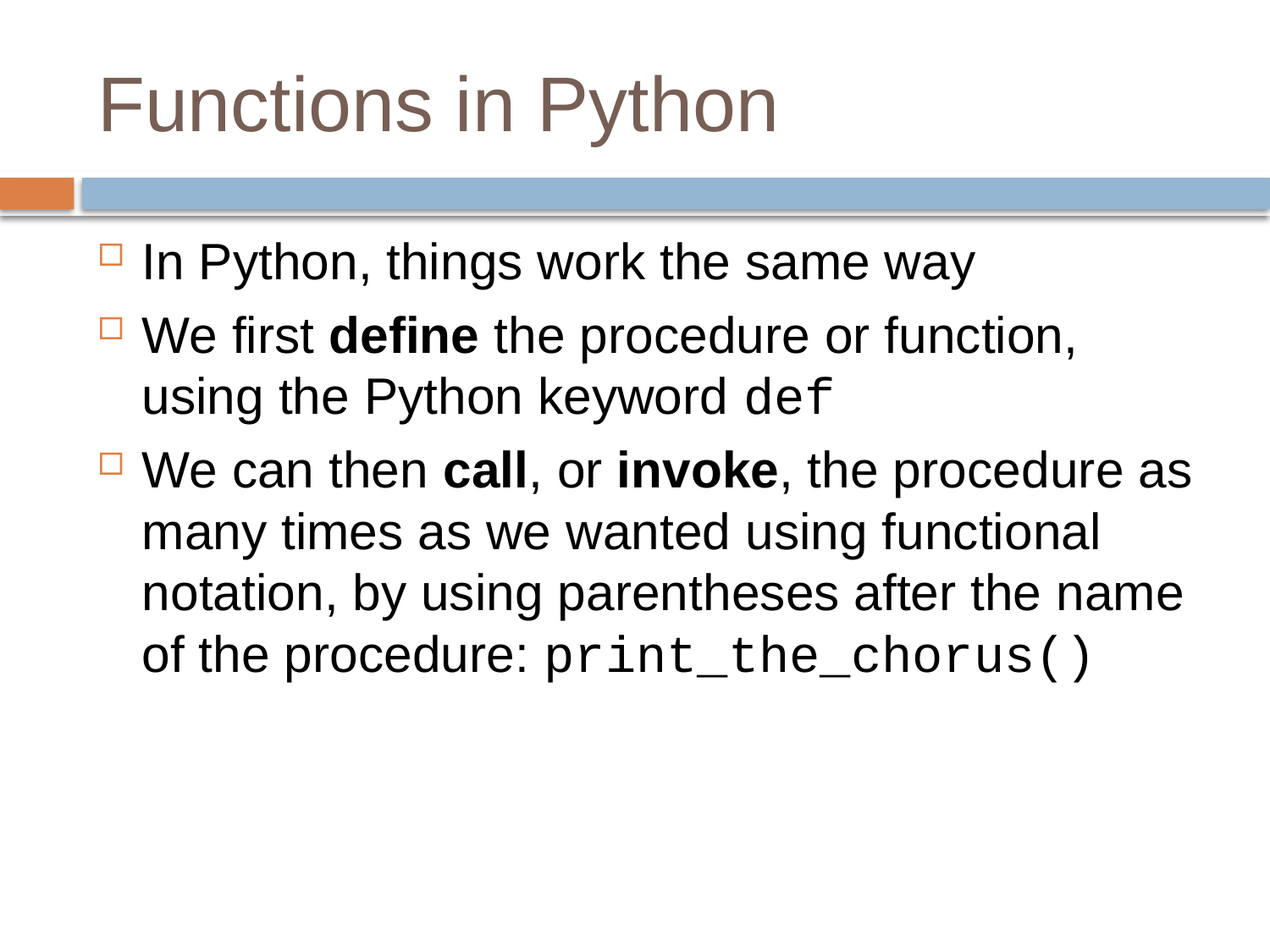

# Functions in Python
In Python, things work the same way
We first define the procedure or function, using the Python keyword def
We can then call, or invoke, the procedure as many times as we wanted using functional notation, by using parentheses after the name of the procedure: print_the_chorus()